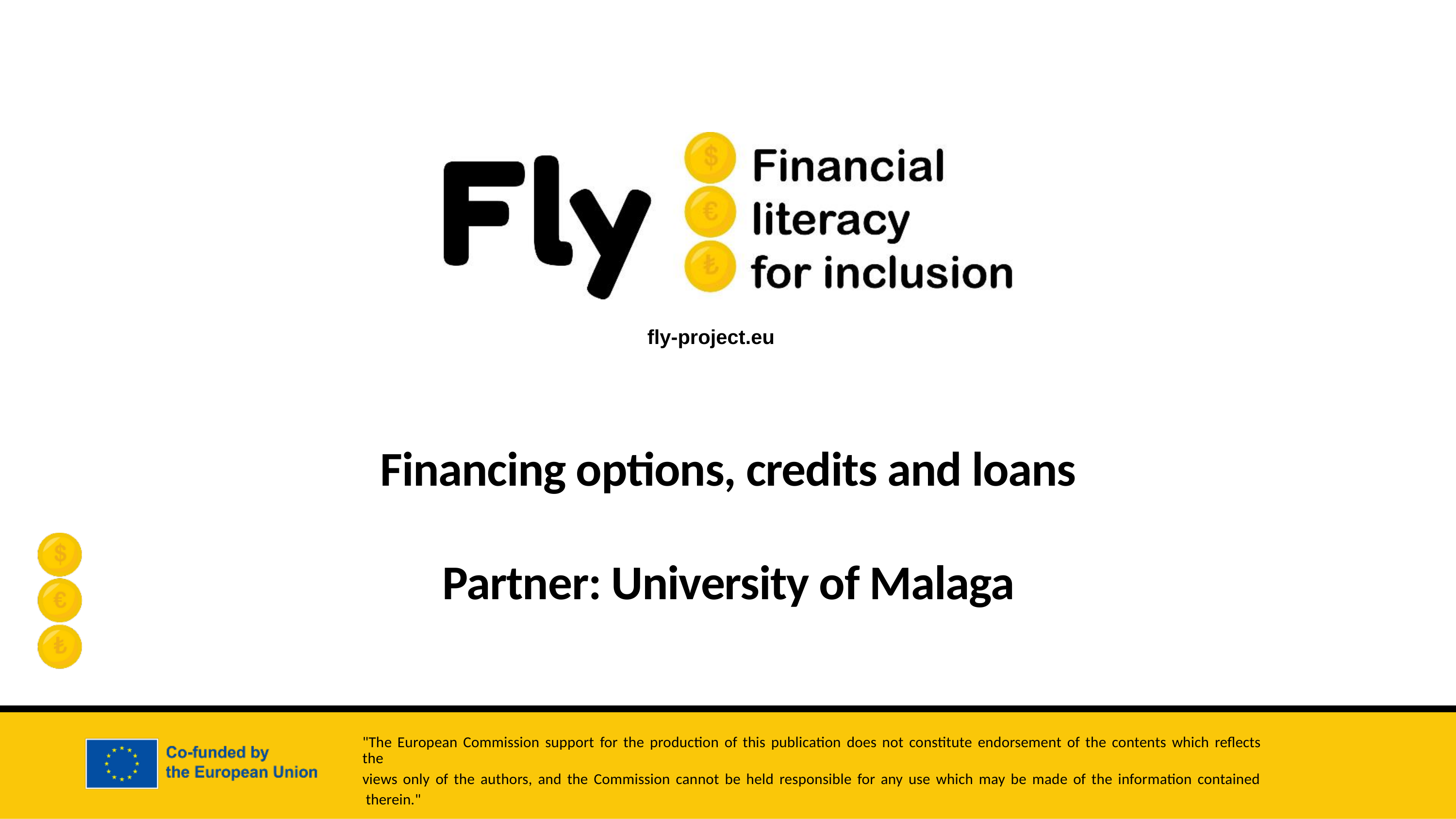

Financing options, credits and loans

Partner: University of Malaga